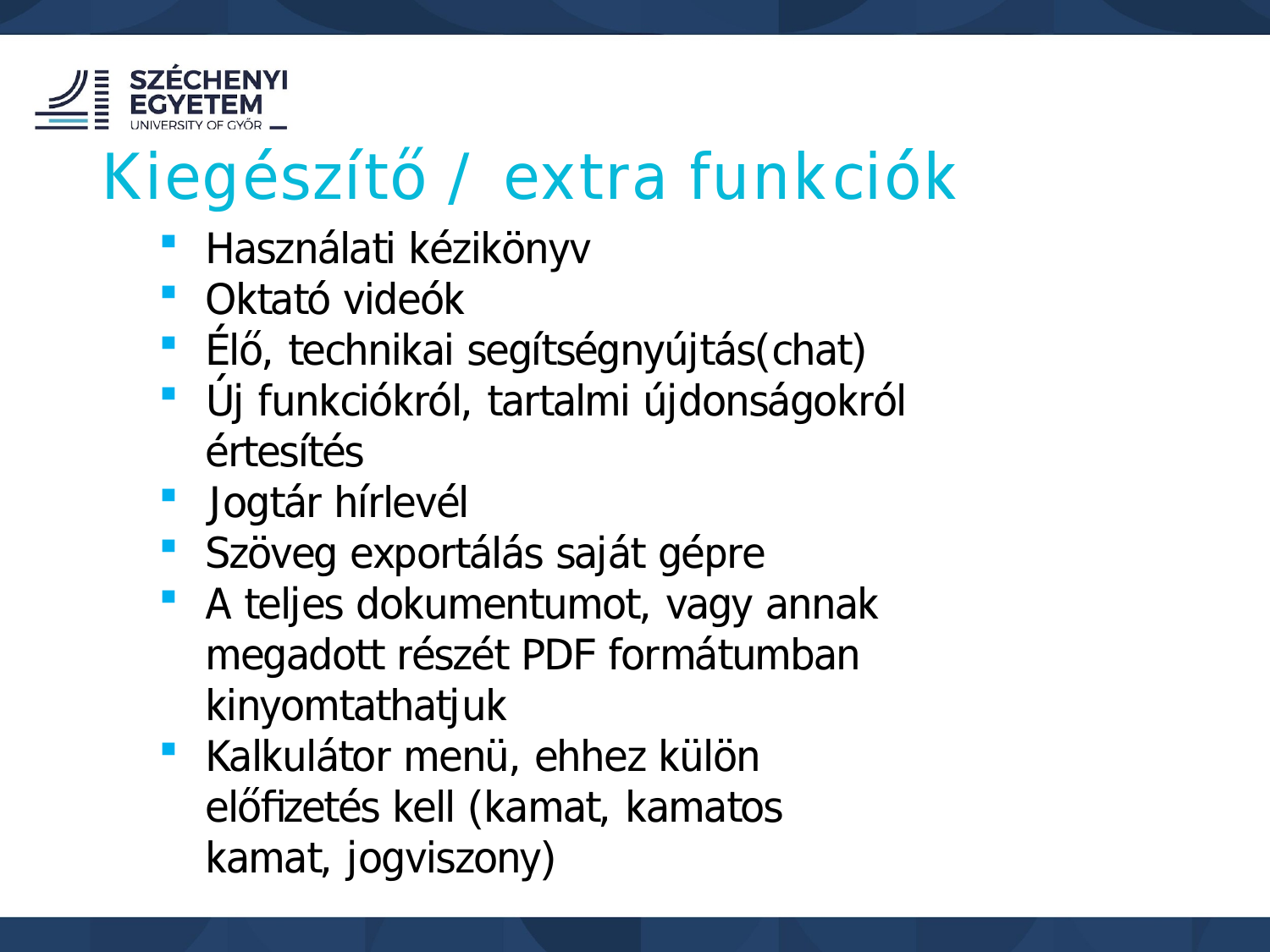

Kiegészítő / extra funkciók
Használati kézikönyv
Oktató videók
Élő, technikai segítségnyújtás(chat)
Új funkciókról, tartalmi újdonságokról értesítés
Jogtár hírlevél
Szöveg exportálás saját gépre
A teljes dokumentumot, vagy annak megadott részét PDF formátumban kinyomtathatjuk
Kalkulátor menü, ehhez külön előfizetés kell (kamat, kamatos kamat, jogviszony)